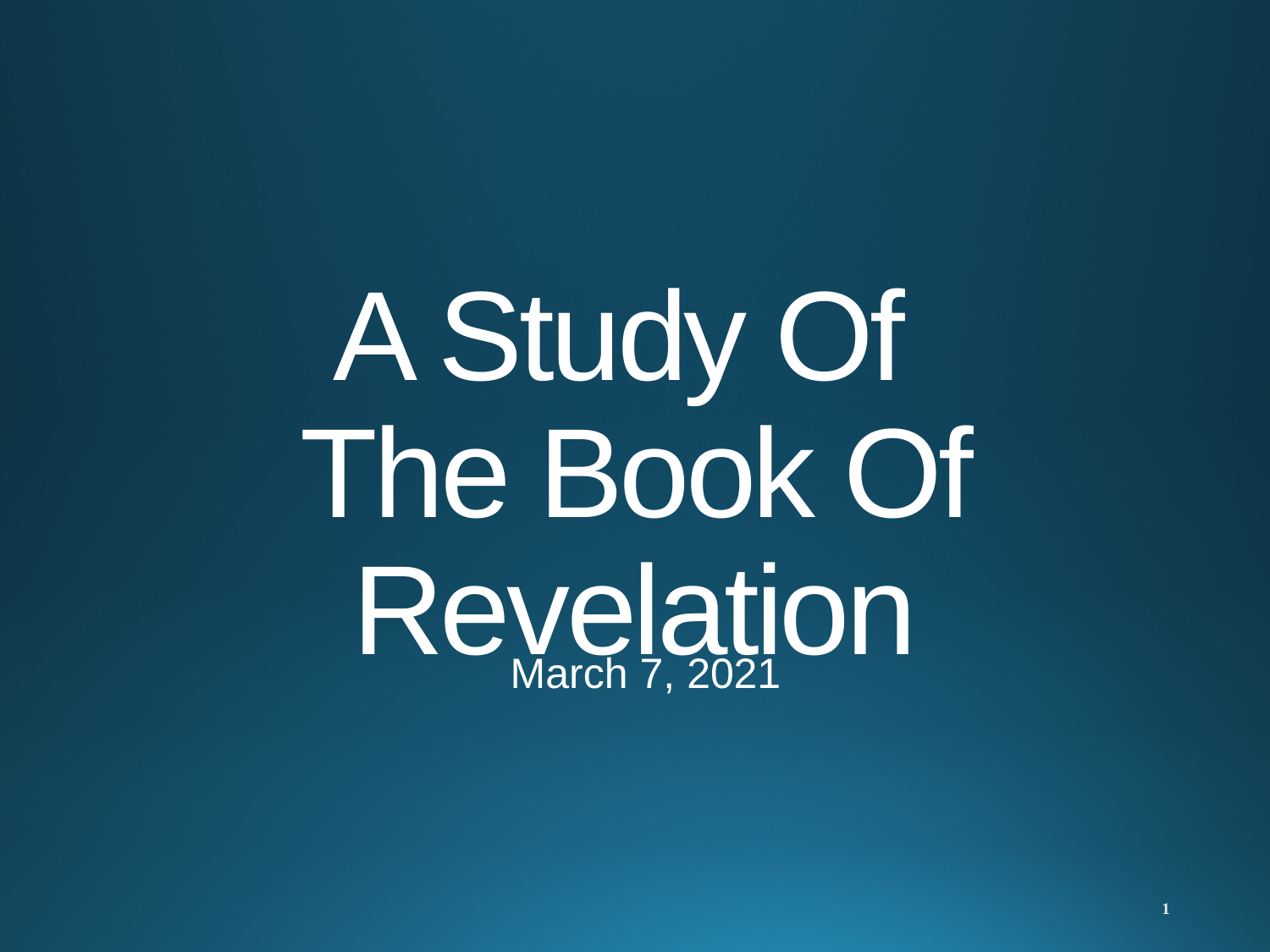

# A Study Of The Book Of Revelation
March 7, 2021
1